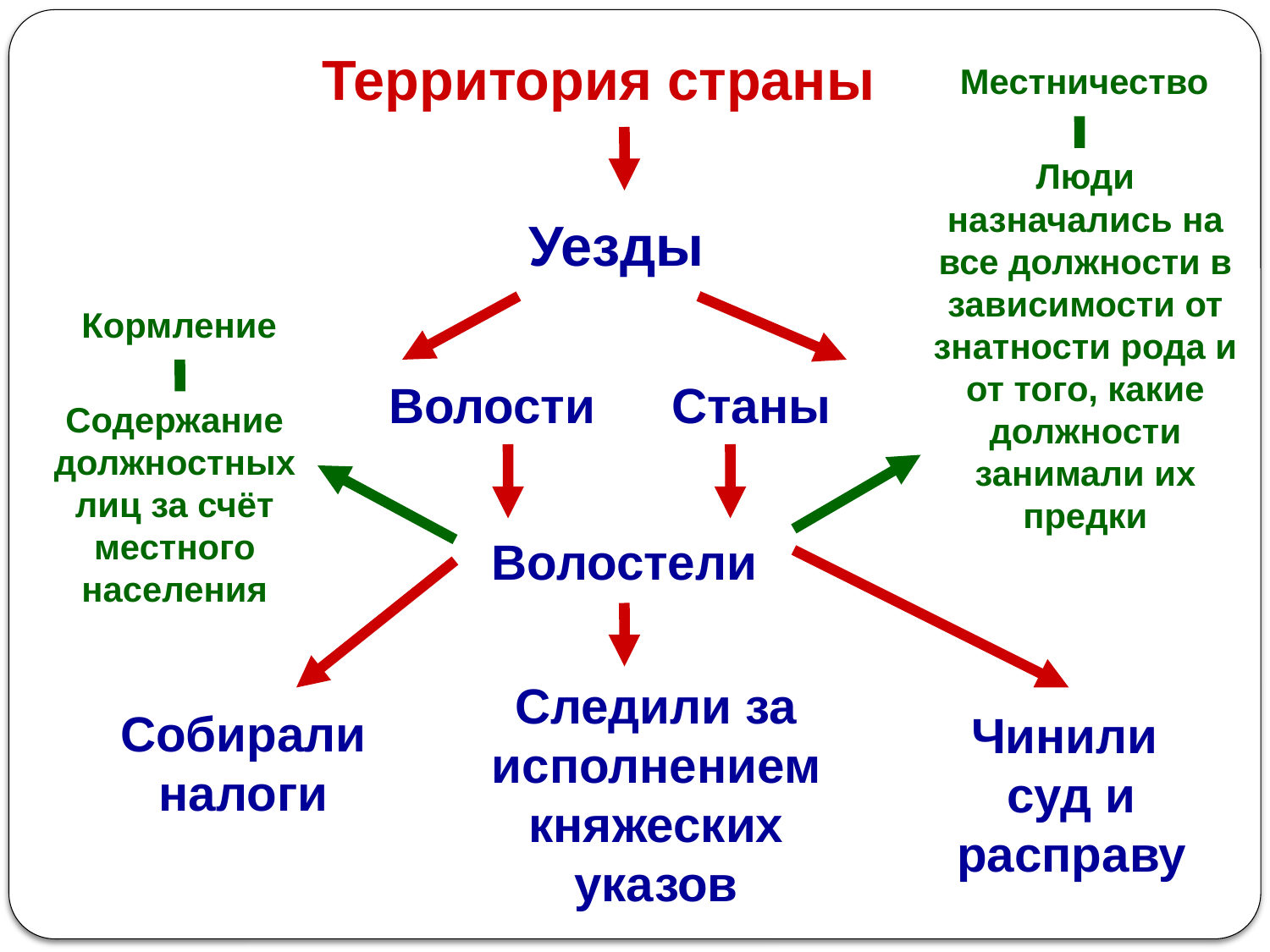

Территория страны
Местничество

Люди назначались на все должности в зависимости от знатности рода и от того, какие должности занимали их предки
Уезды
Кормление

Волости
Станы
Содержание должностных лиц за счёт местного населения

Волостели

Следили за исполнением княжеских указов
Собирали налоги
Чинили  суд и расправу